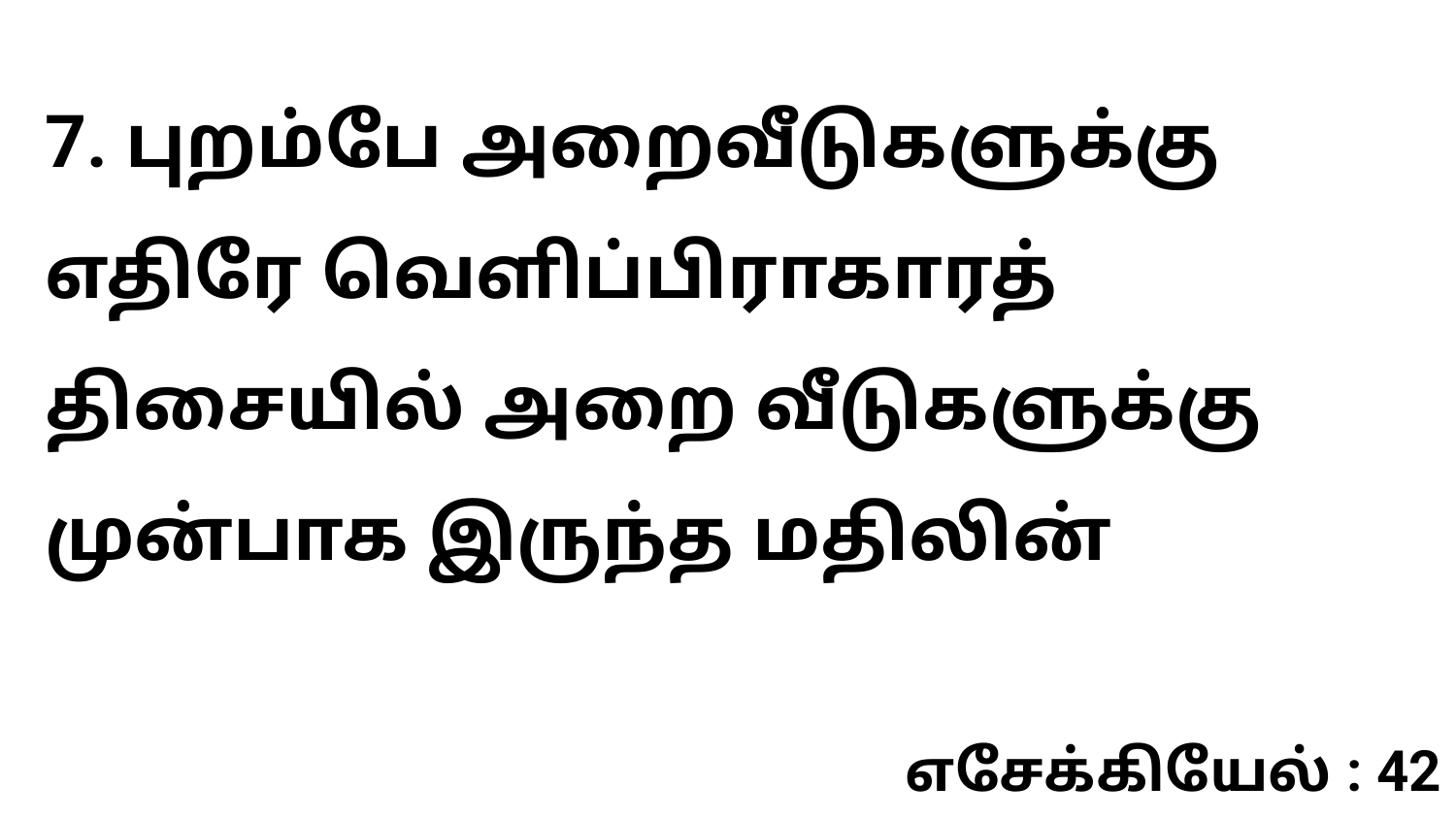

7. புறம்பே அறைவீடுகளுக்கு எதிரே வெளிப்பிராகாரத் திசையில் அறை வீடுகளுக்கு முன்பாக இருந்த மதிலின்
எசேக்கியேல் : 42